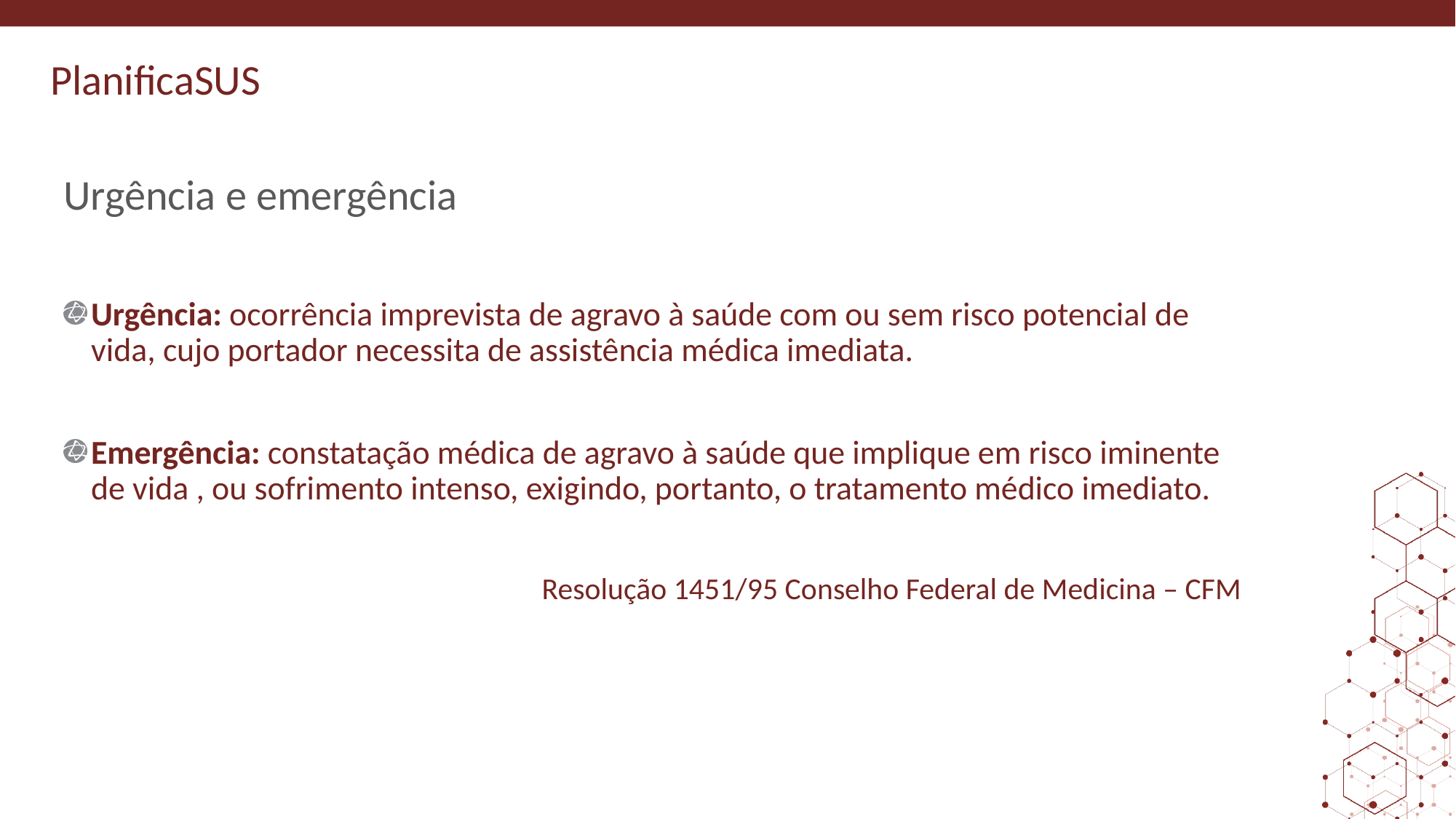

# Urgência e emergência
Urgência: ocorrência imprevista de agravo à saúde com ou sem risco potencial de vida, cujo portador necessita de assistência médica imediata.

Emergência: constatação médica de agravo à saúde que implique em risco iminente de vida , ou sofrimento intenso, exigindo, portanto, o tratamento médico imediato.

Resolução 1451/95 Conselho Federal de Medicina – CFM